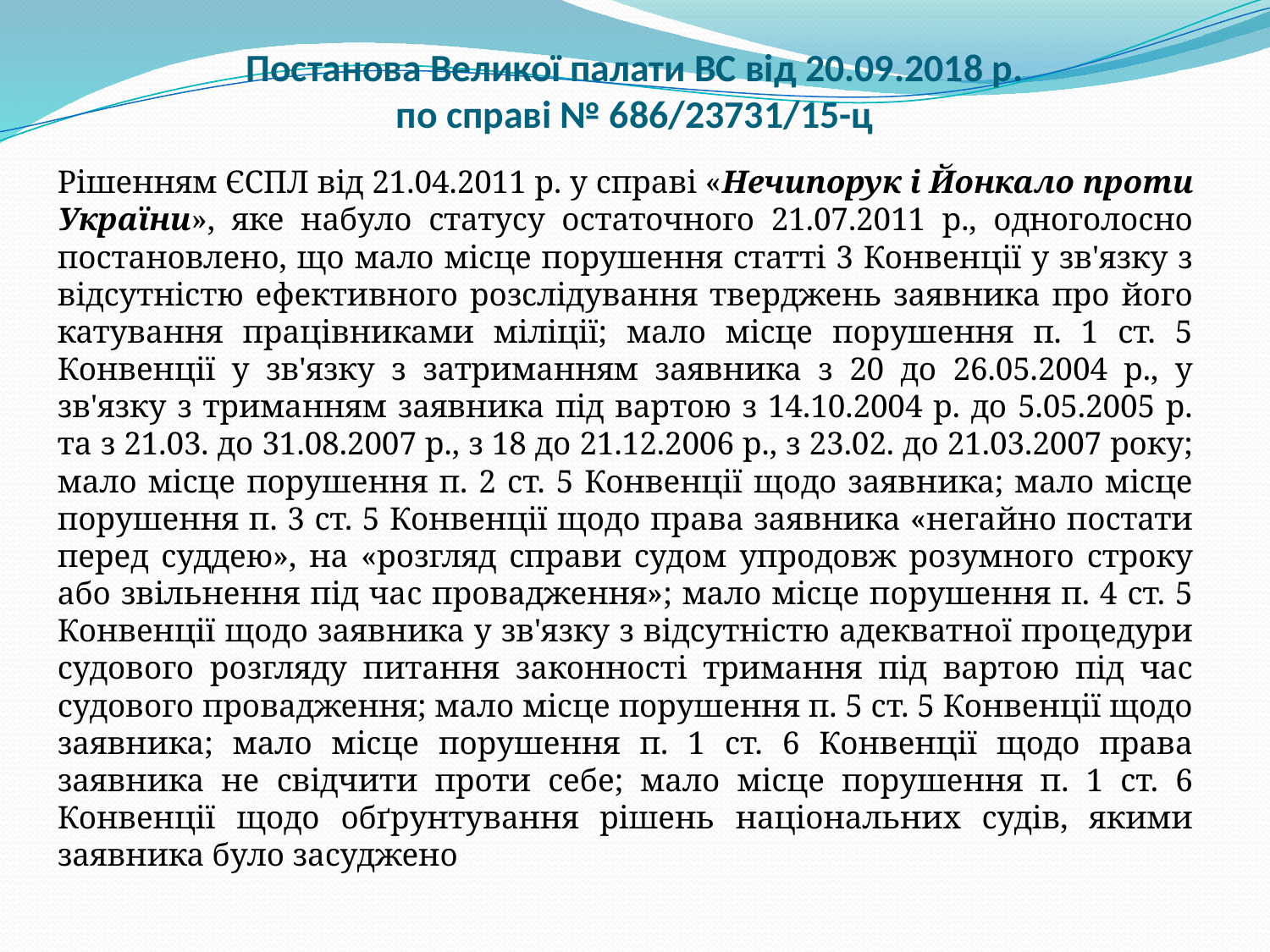

# Постанова Великої палати ВС від 20.09.2018 р. по справі № 686/23731/15-ц
Рішенням ЄСПЛ від 21.04.2011 р. у справі «Нечипорук і Йонкало проти України», яке набуло статусу остаточного 21.07.2011 р., одноголосно постановлено, що мало місце порушення статті 3 Конвенції у зв'язку з відсутністю ефективного розслідування тверджень заявника про його катування працівниками міліції; мало місце порушення п. 1 ст. 5 Конвенції у зв'язку з затриманням заявника з 20 до 26.05.2004 р., у зв'язку з триманням заявника під вартою з 14.10.2004 р. до 5.05.2005 р. та з 21.03. до 31.08.2007 р., з 18 до 21.12.2006 р., з 23.02. до 21.03.2007 року; мало місце порушення п. 2 ст. 5 Конвенції щодо заявника; мало місце порушення п. 3 ст. 5 Конвенції щодо права заявника «негайно постати перед суддею», на «розгляд справи судом упродовж розумного строку або звільнення під час провадження»; мало місце порушення п. 4 ст. 5 Конвенції щодо заявника у зв'язку з відсутністю адекватної процедури судового розгляду питання законності тримання під вартою під час судового провадження; мало місце порушення п. 5 ст. 5 Конвенції щодо заявника; мало місце порушення п. 1 ст. 6 Конвенції щодо права заявника не свідчити проти себе; мало місце порушення п. 1 ст. 6 Конвенції щодо обґрунтування рішень національних судів, якими заявника було засуджено